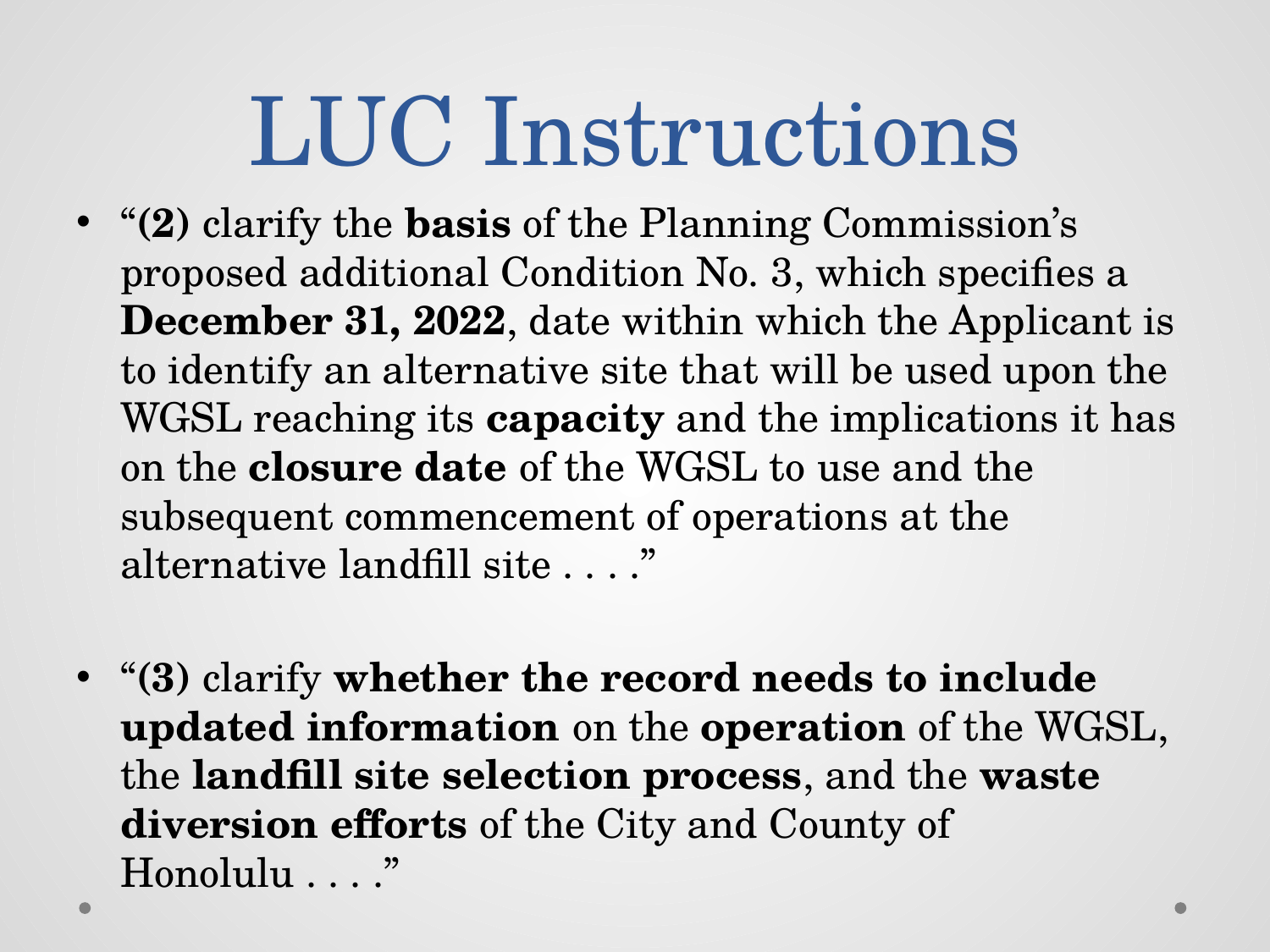

# LUC Instructions
“(2) clarify the basis of the Planning Commission’s proposed additional Condition No. 3, which specifies a December 31, 2022, date within which the Applicant is to identify an alternative site that will be used upon the WGSL reaching its capacity and the implications it has on the closure date of the WGSL to use and the subsequent commencement of operations at the alternative landfill site . . . .”

“(3) clarify whether the record needs to include updated information on the operation of the WGSL, the landfill site selection process, and the waste diversion efforts of the City and County of Honolulu . . . .”